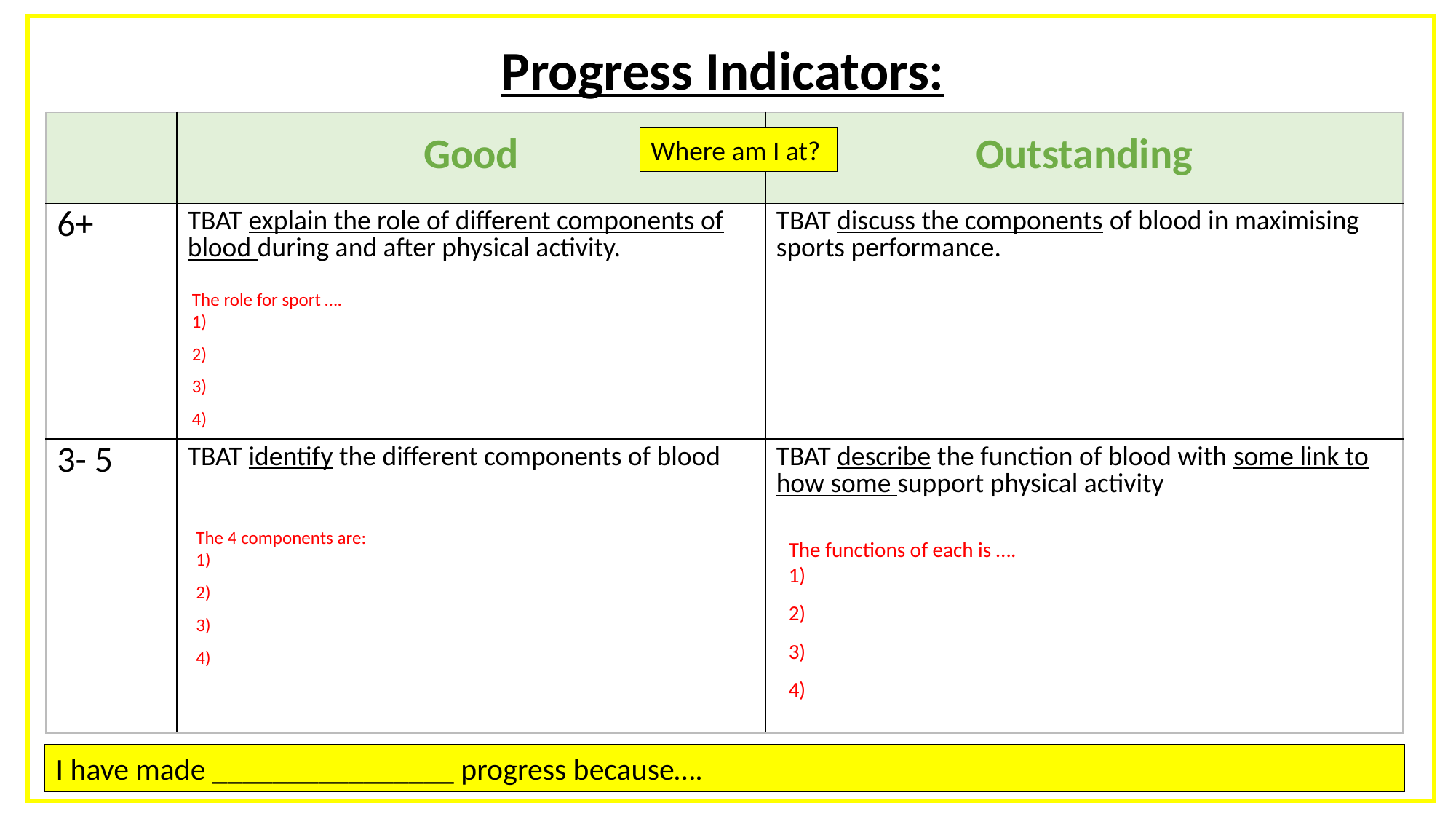

Progress Indicators:
|  | Good | Outstanding |
| --- | --- | --- |
| 6+ | TBAT explain the role of different components of blood during and after physical activity. | TBAT discuss the components of blood in maximising sports performance. |
| 3- 5 | TBAT identify the different components of blood | TBAT describe the function of blood with some link to how some support physical activity |
Where am I at?

The role for sport ….
1)
2)
3)
4)
The 4 components are:
1)
2)
3)
4)
The functions of each is ….
1)
2)
3)
4)
I have made ________________ progress because….